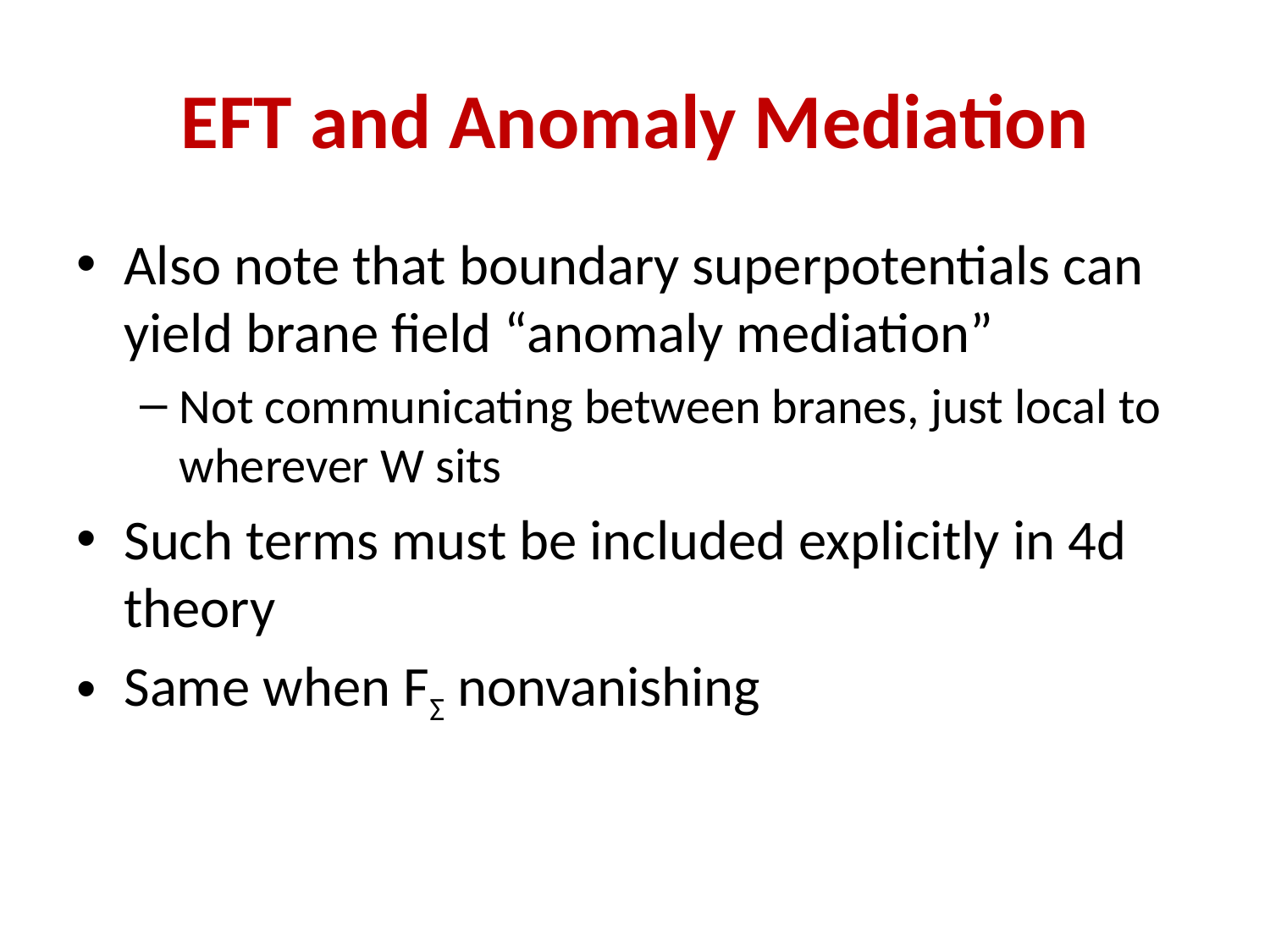

# EFT and Anomaly Mediation
Also note that boundary superpotentials can yield brane field “anomaly mediation”
Not communicating between branes, just local to wherever W sits
Such terms must be included explicitly in 4d theory
Same when FΣ nonvanishing